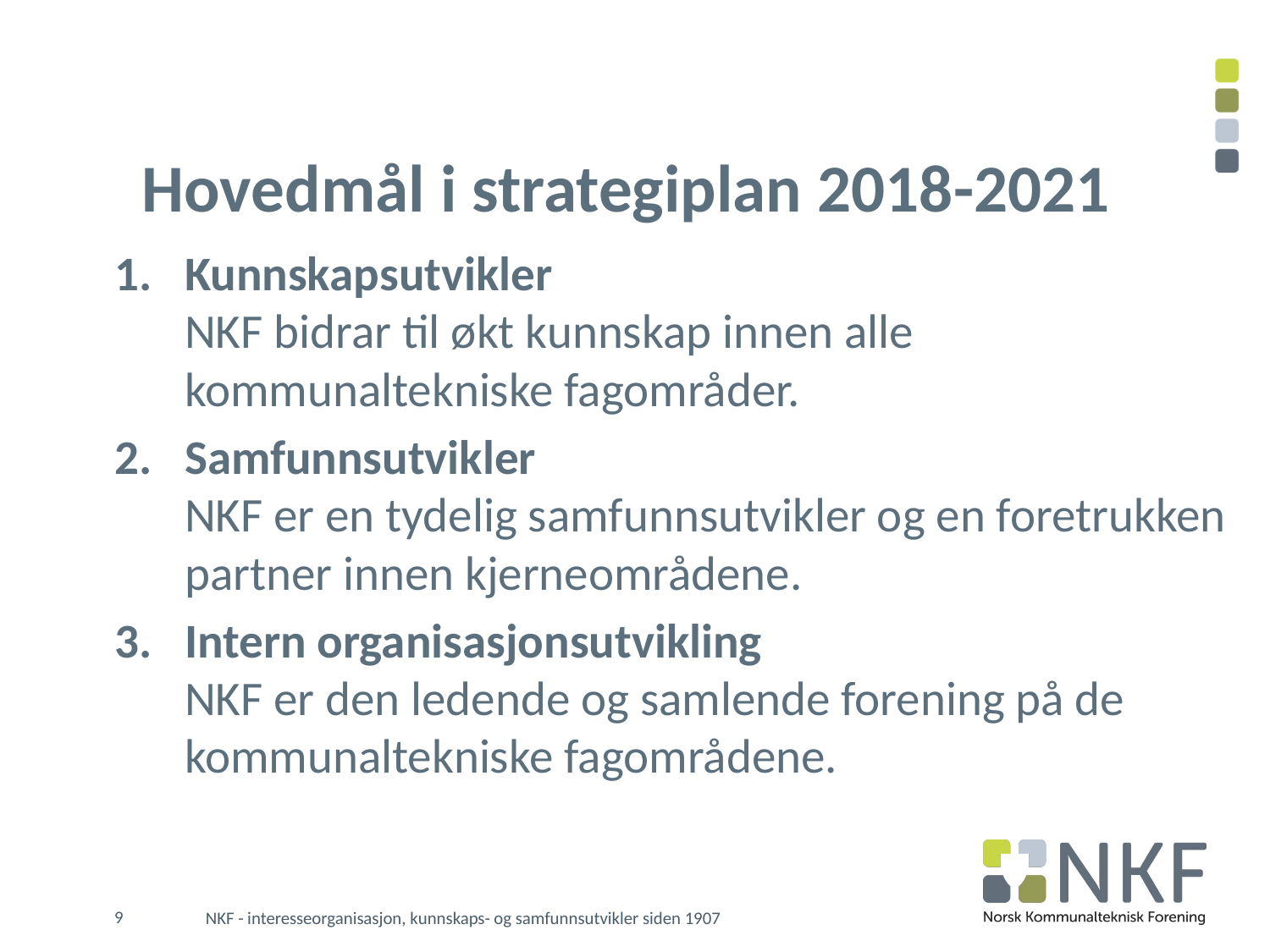

# Hovedmål i strategiplan 2018-2021
Kunnskapsutvikler
NKF bidrar til økt kunnskap innen alle kommunaltekniske fagområder.
Samfunnsutvikler
NKF er en tydelig samfunnsutvikler og en foretrukken partner innen kjerneområdene.
Intern organisasjonsutvikling
NKF er den ledende og samlende forening på de kommunaltekniske fagområdene.
9
NKF - interesseorganisasjon, kunnskaps- og samfunnsutvikler siden 1907